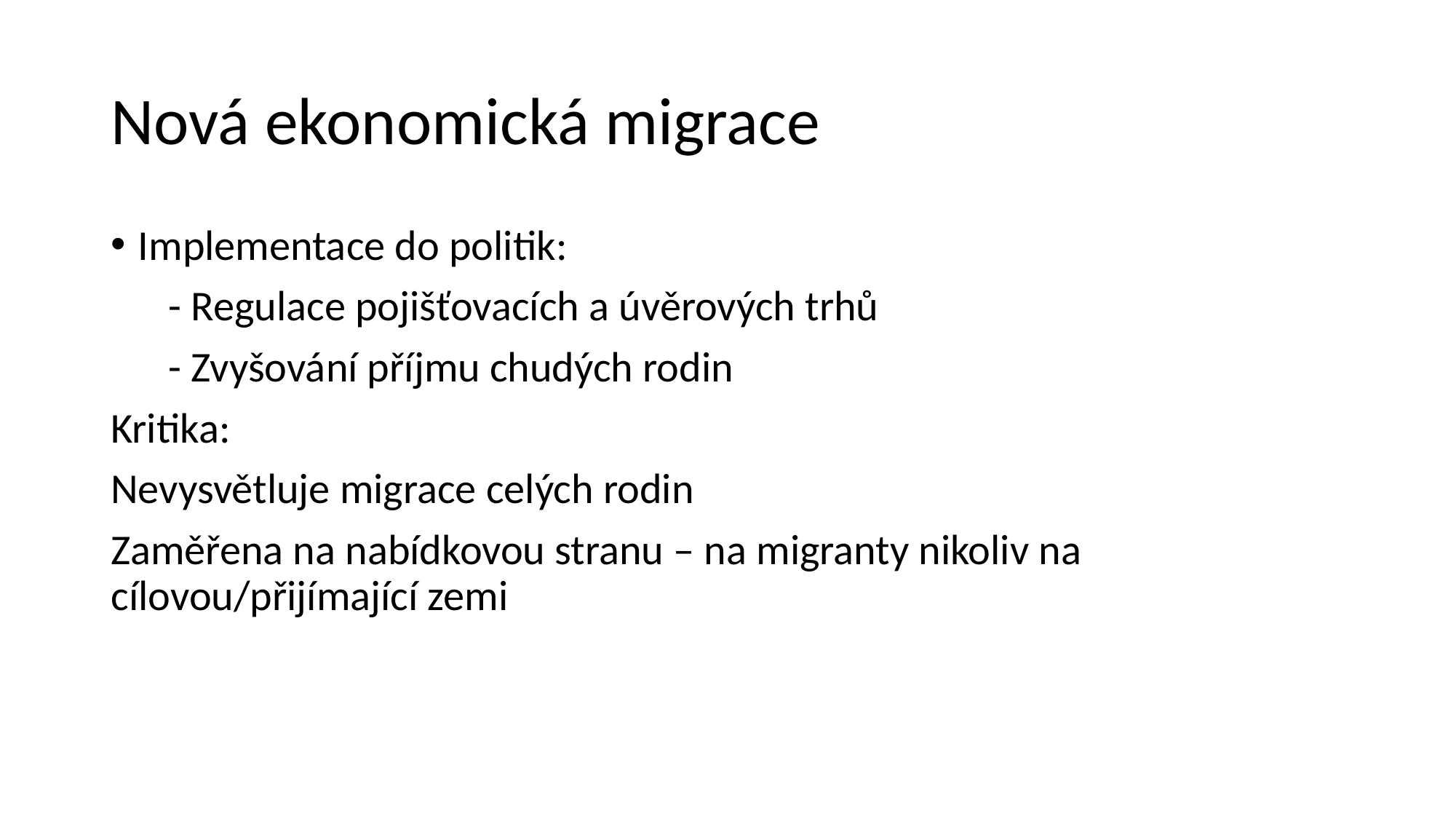

# Nová ekonomická migrace
Implementace do politik:
      - Regulace pojišťovacích a úvěrových trhů
      - Zvyšování příjmu chudých rodin
Kritika:
Nevysvětluje migrace celých rodin
Zaměřena na nabídkovou stranu – na migranty nikoliv na cílovou/přijímající zemi